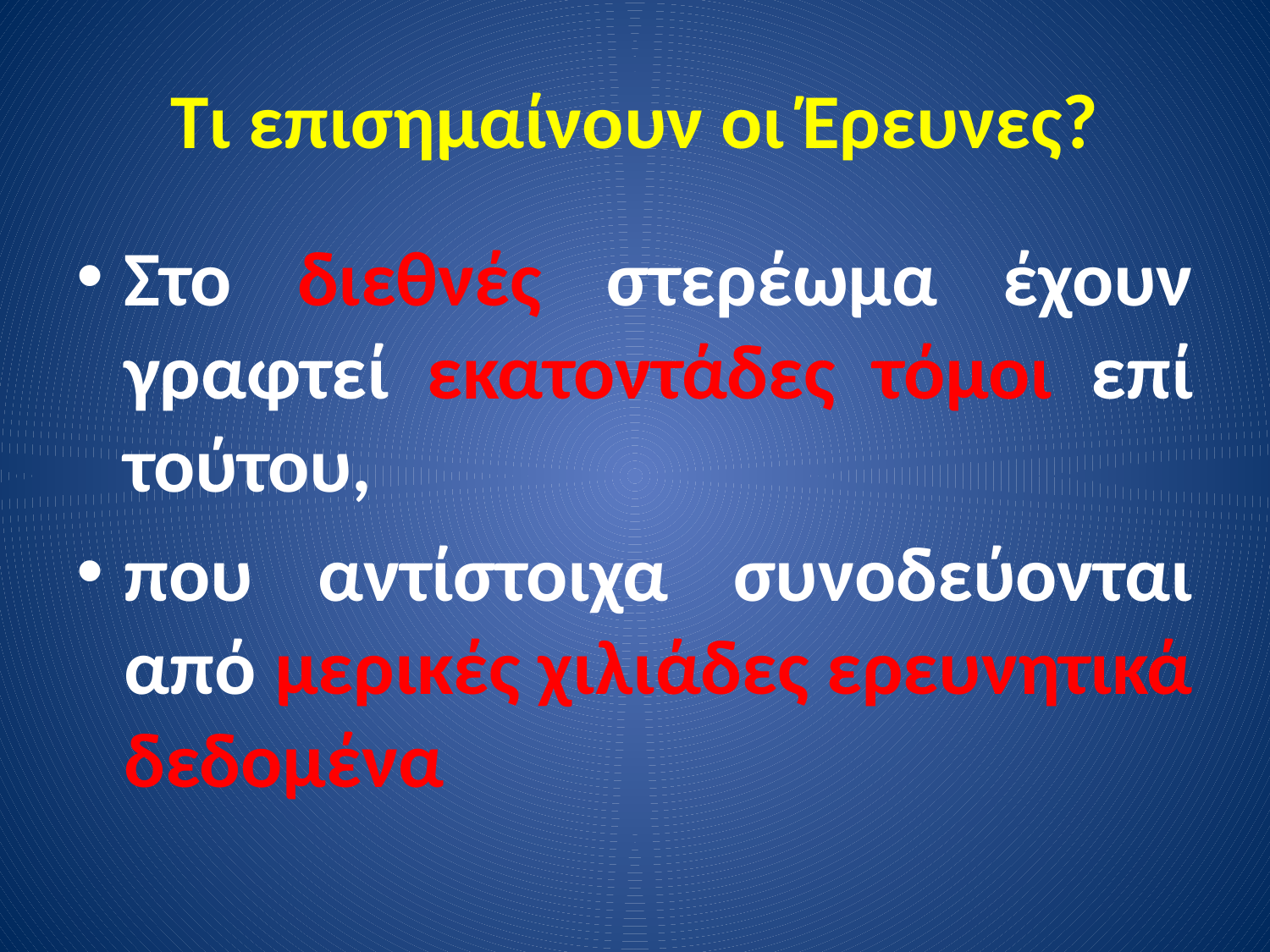

# Τι επισημαίνουν οι Έρευνες?
Στο διεθνές στερέωμα έχουν γραφτεί εκατοντάδες τόμοι επί τούτου,
που αντίστοιχα συνοδεύονται από μερικές χιλιάδες ερευνητικά δεδομένα